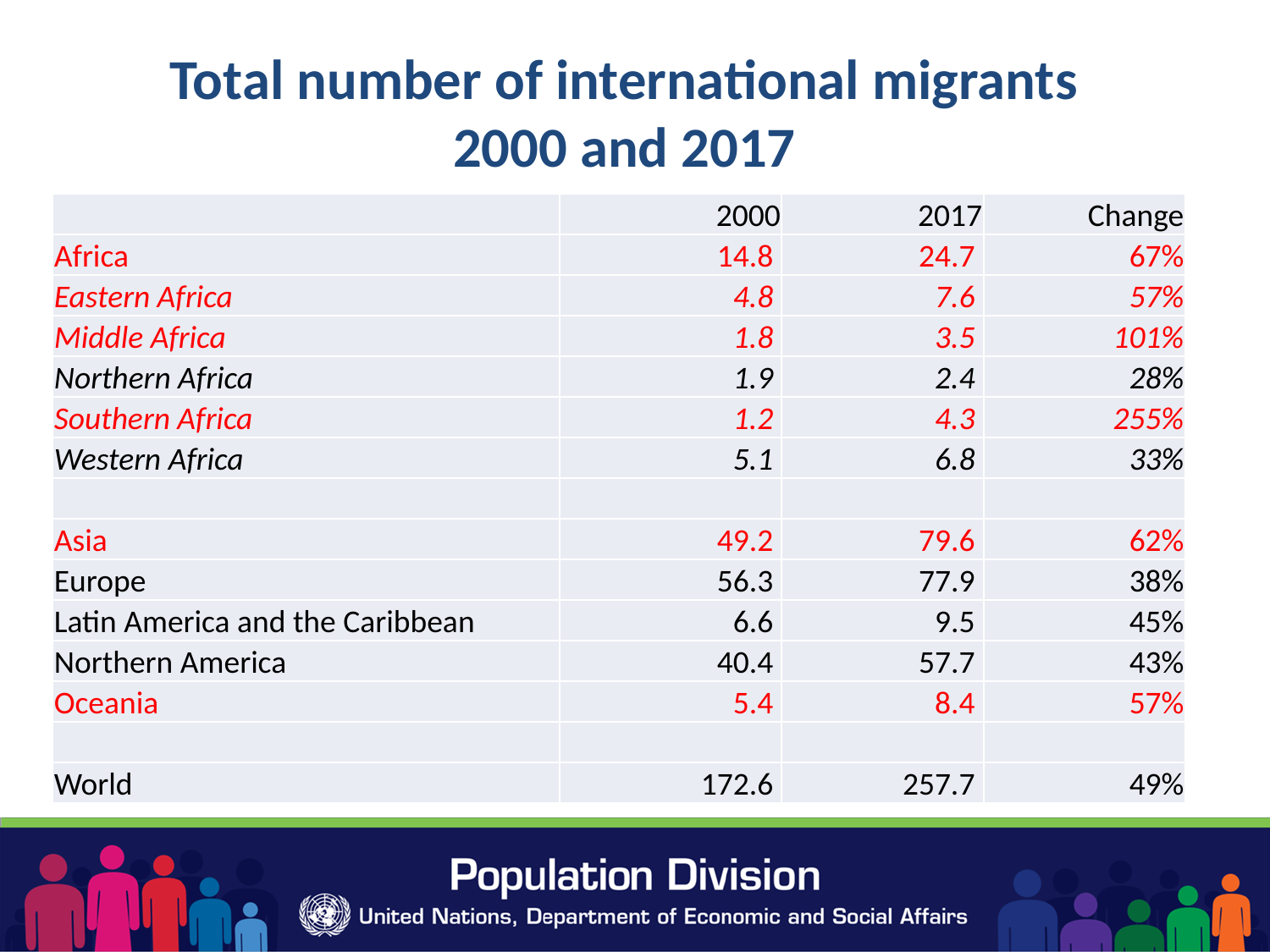

# Total number of international migrants 2000 and 2017
|  | 2000 | 2017 | Change |
| --- | --- | --- | --- |
| Africa | 14.8 | 24.7 | 67% |
| Eastern Africa | 4.8 | 7.6 | 57% |
| Middle Africa | 1.8 | 3.5 | 101% |
| Northern Africa | 1.9 | 2.4 | 28% |
| Southern Africa | 1.2 | 4.3 | 255% |
| Western Africa | 5.1 | 6.8 | 33% |
|  |  |  |  |
| Asia | 49.2 | 79.6 | 62% |
| Europe | 56.3 | 77.9 | 38% |
| Latin America and the Caribbean | 6.6 | 9.5 | 45% |
| Northern America | 40.4 | 57.7 | 43% |
| Oceania | 5.4 | 8.4 | 57% |
|  |  |  |  |
| World | 172.6 | 257.7 | 49% |